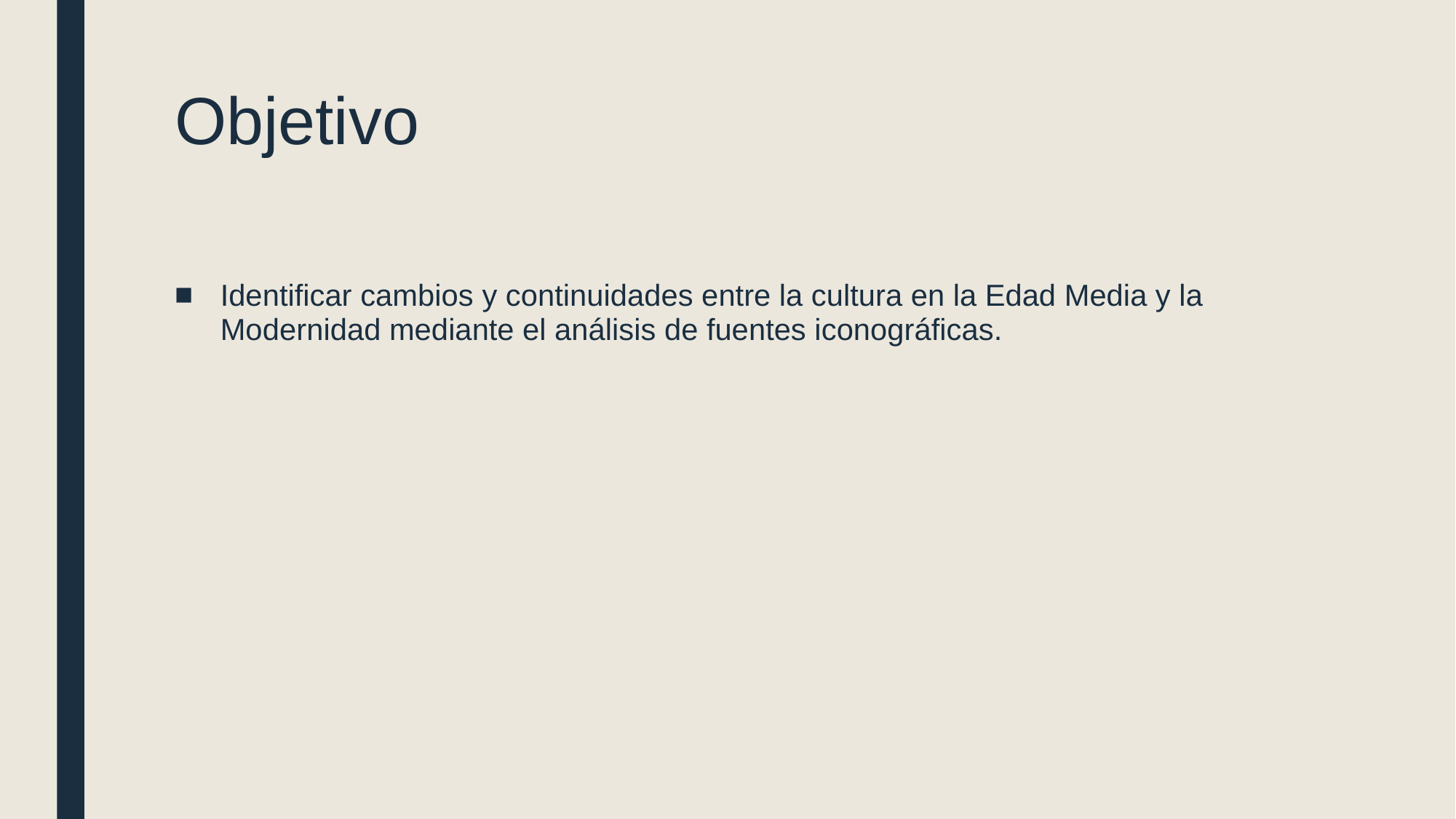

# Objetivo
Identificar cambios y continuidades entre la cultura en la Edad Media y la Modernidad mediante el análisis de fuentes iconográficas.